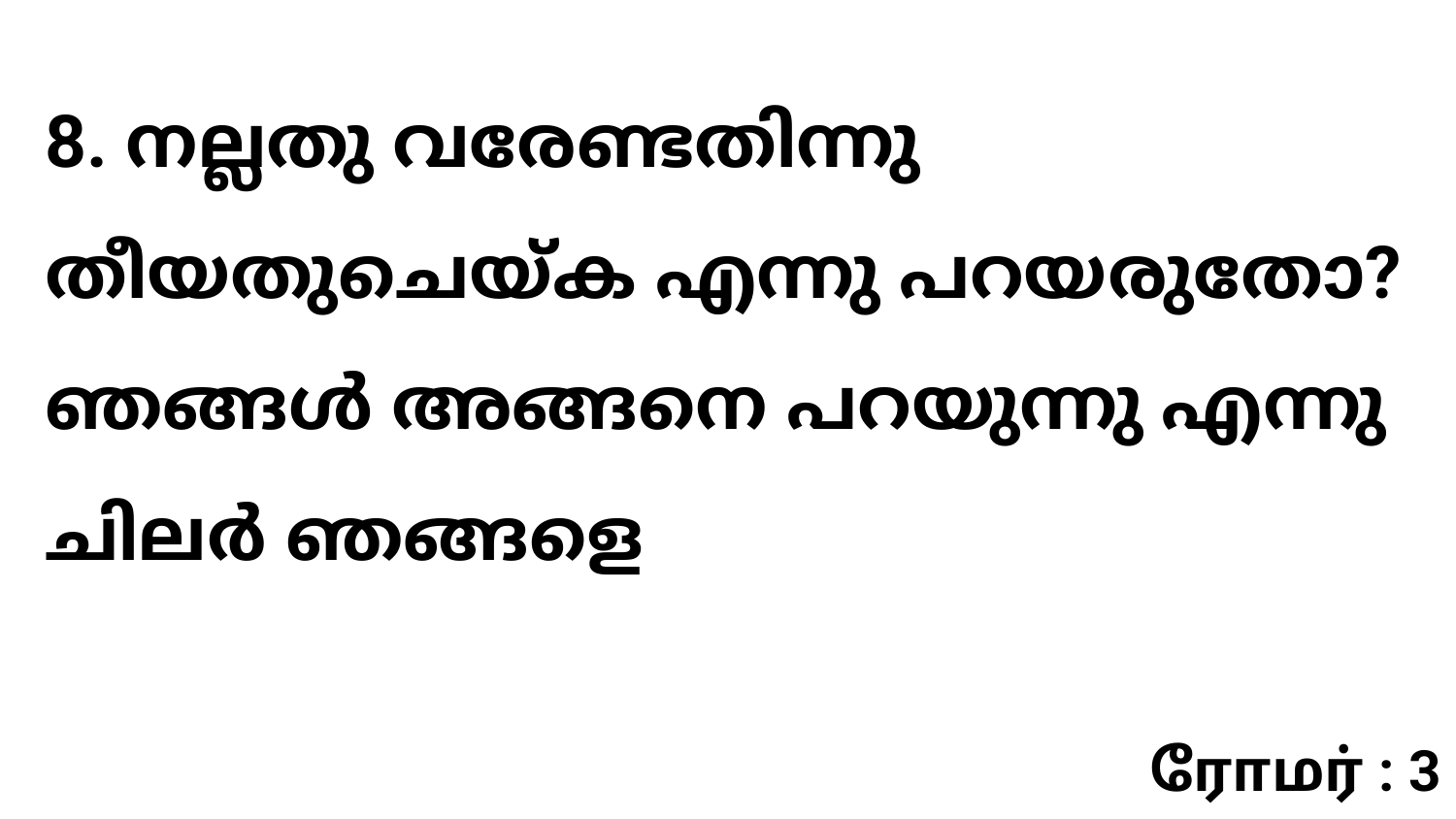

8. നല്ലതു വരേണ്ടതിന്നു തീയതുചെയ്ക എന്നു പറയരുതോ? ഞങ്ങൾ അങ്ങനെ പറയുന്നു എന്നു ചിലർ ഞങ്ങളെ
ரோமர் : 3